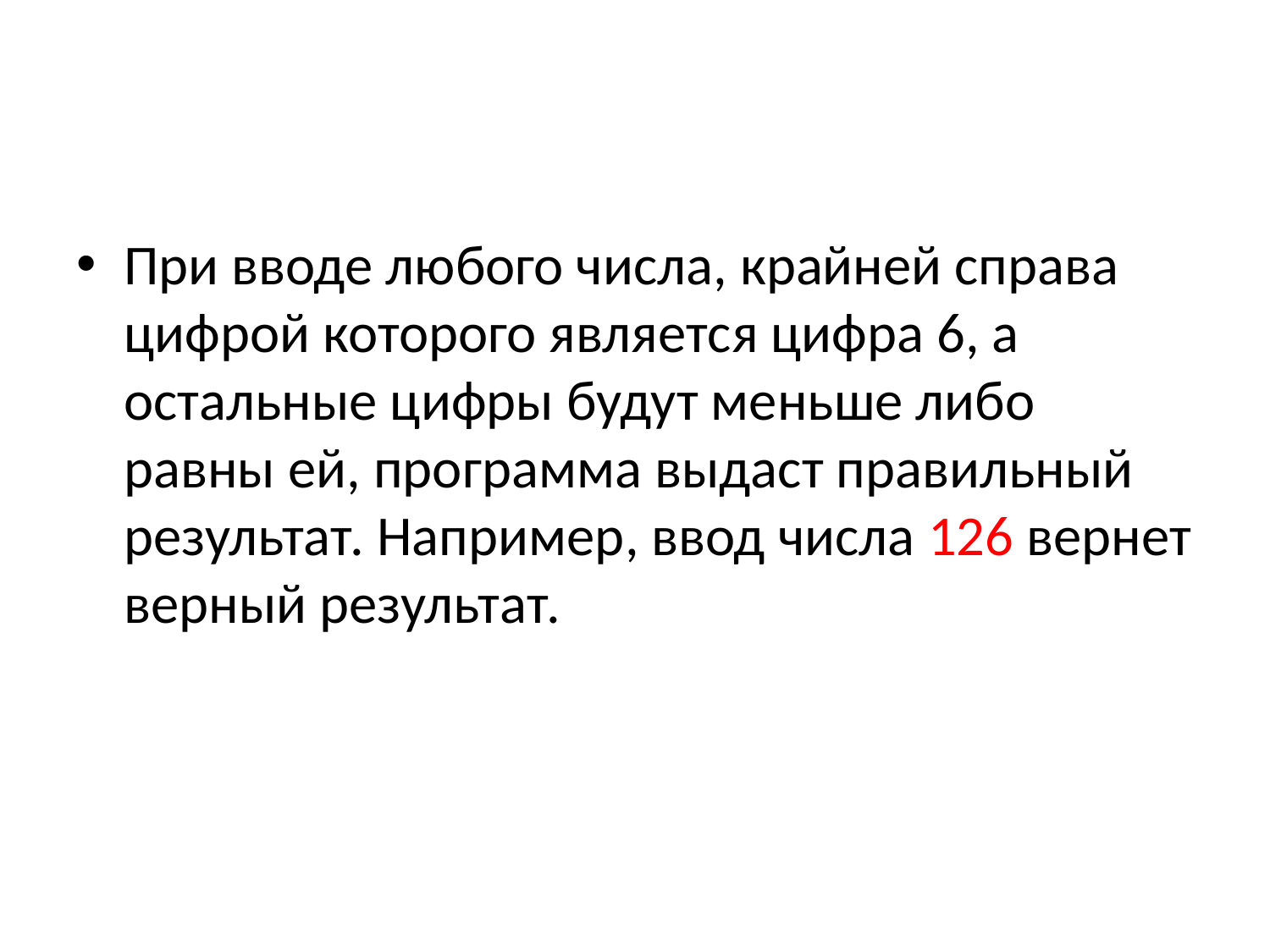

При вводе любого числа, крайней справа цифрой которого является цифра 6, а остальные цифры будут меньше либо равны ей, программа выдаст правильный результат. Например, ввод числа 126 вернет верный результат.